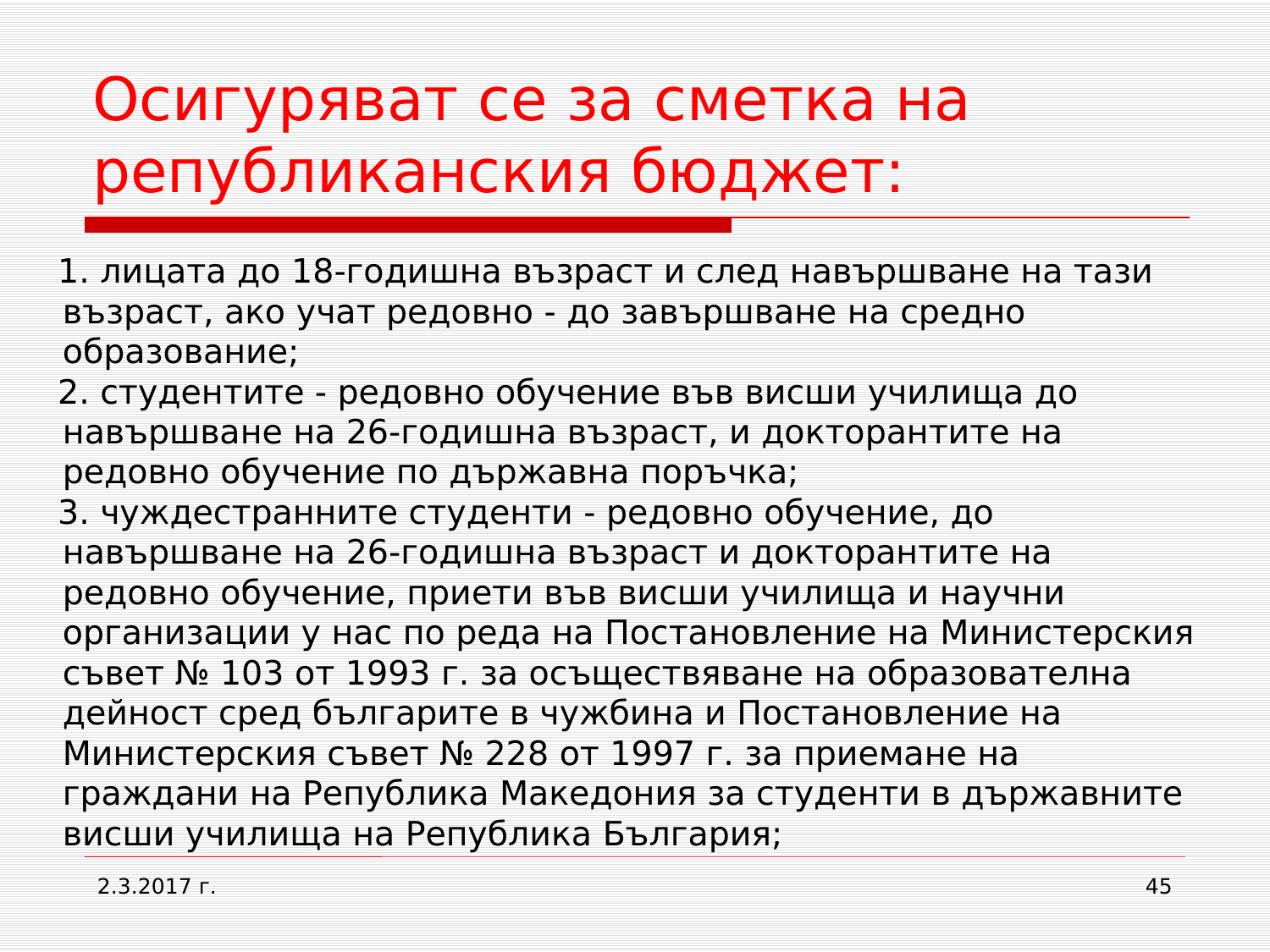

# Осигуряват се за сметка на републиканския бюджет:
1. лицата до 18-годишна възраст и след навършване на тази възраст, ако учат редовно - до завършване на средно образование;
2. студентите - редовно обучение във висши училища до навършване на 26-годишна възраст, и докторантите на редовно обучение по държавна поръчка;
3. чуждестранните студенти - редовно обучение, до навършване на 26-годишна възраст и докторантите на редовно обучение, приети във висши училища и научни организации у нас по реда на Постановление на Министерския съвет № 103 от 1993 г. за осъществяване на образователна дейност сред българите в чужбина и Постановление на Министерския съвет № 228 от 1997 г. за приемане на граждани на Република Македония за студенти в държавните висши училища на Република България;
2.3.2017 г.
45